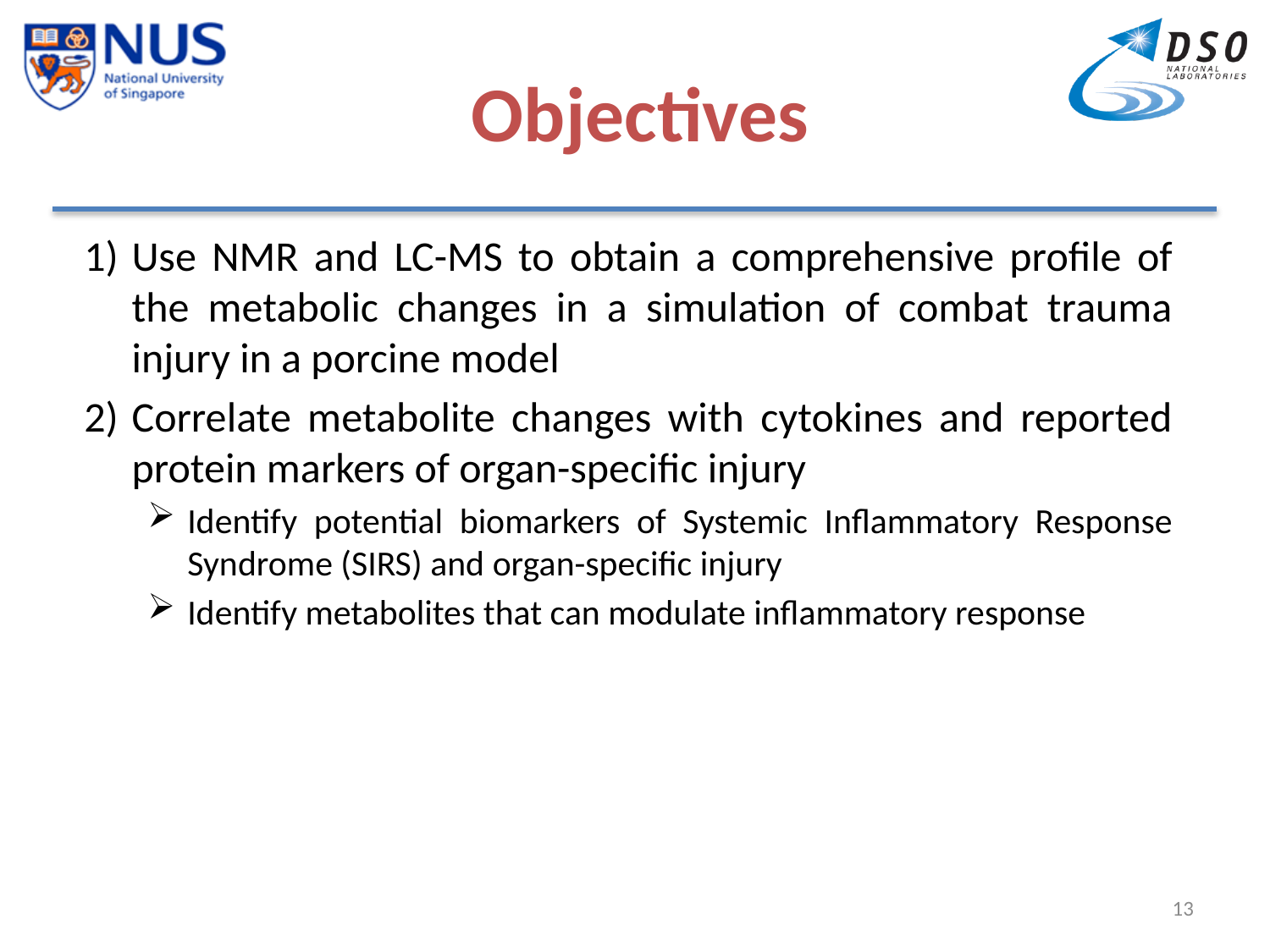

# Objectives
Use NMR and LC-MS to obtain a comprehensive profile of the metabolic changes in a simulation of combat trauma injury in a porcine model
Correlate metabolite changes with cytokines and reported protein markers of organ-specific injury
Identify potential biomarkers of Systemic Inflammatory Response Syndrome (SIRS) and organ-specific injury
Identify metabolites that can modulate inflammatory response
13